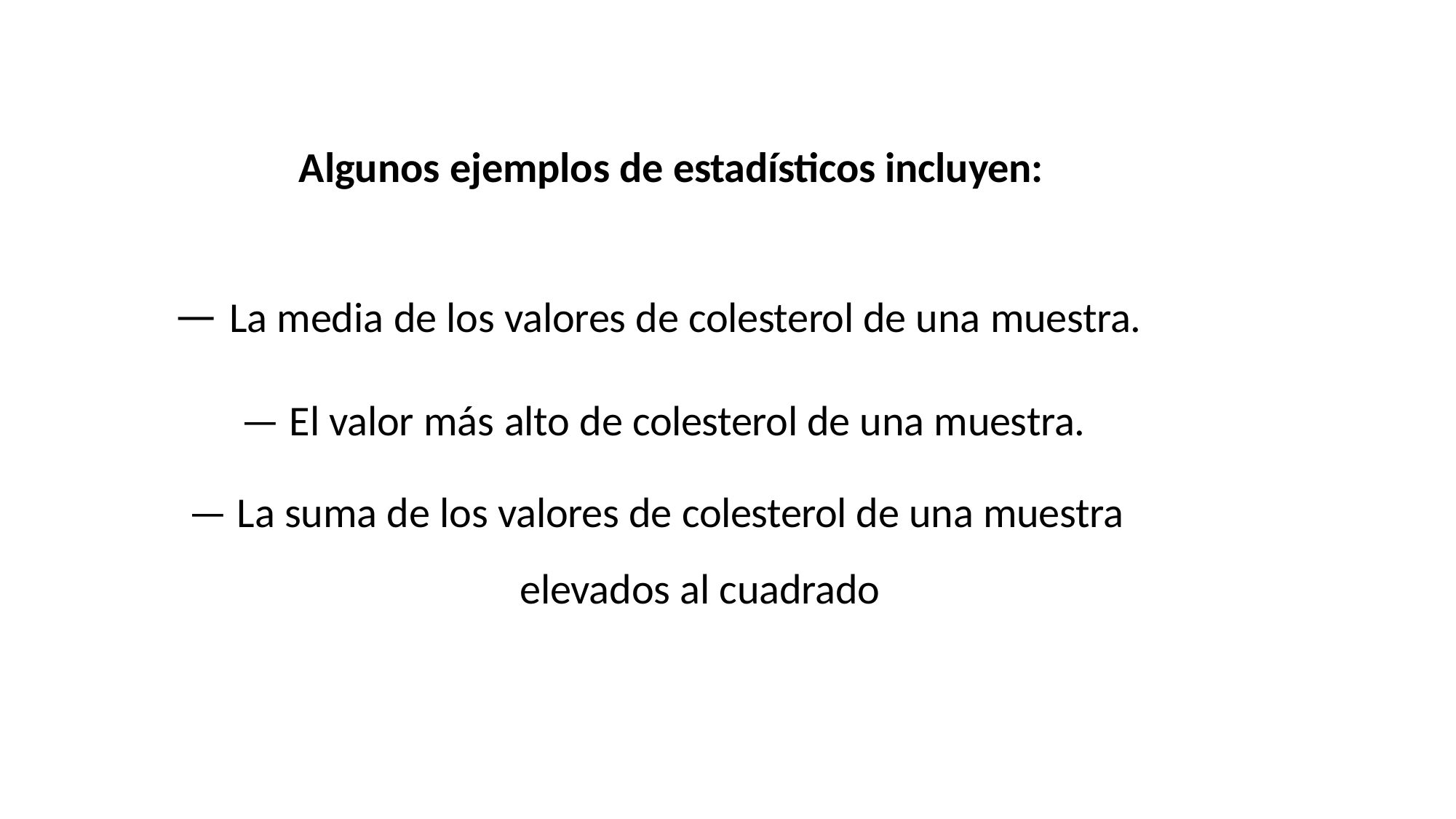

# Algunos ejemplos de estadísticos incluyen:
— La media de los valores de colesterol de una muestra.

— El valor más alto de colesterol de una muestra.
— La suma de los valores de colesterol de una muestra  elevados al cuadrado